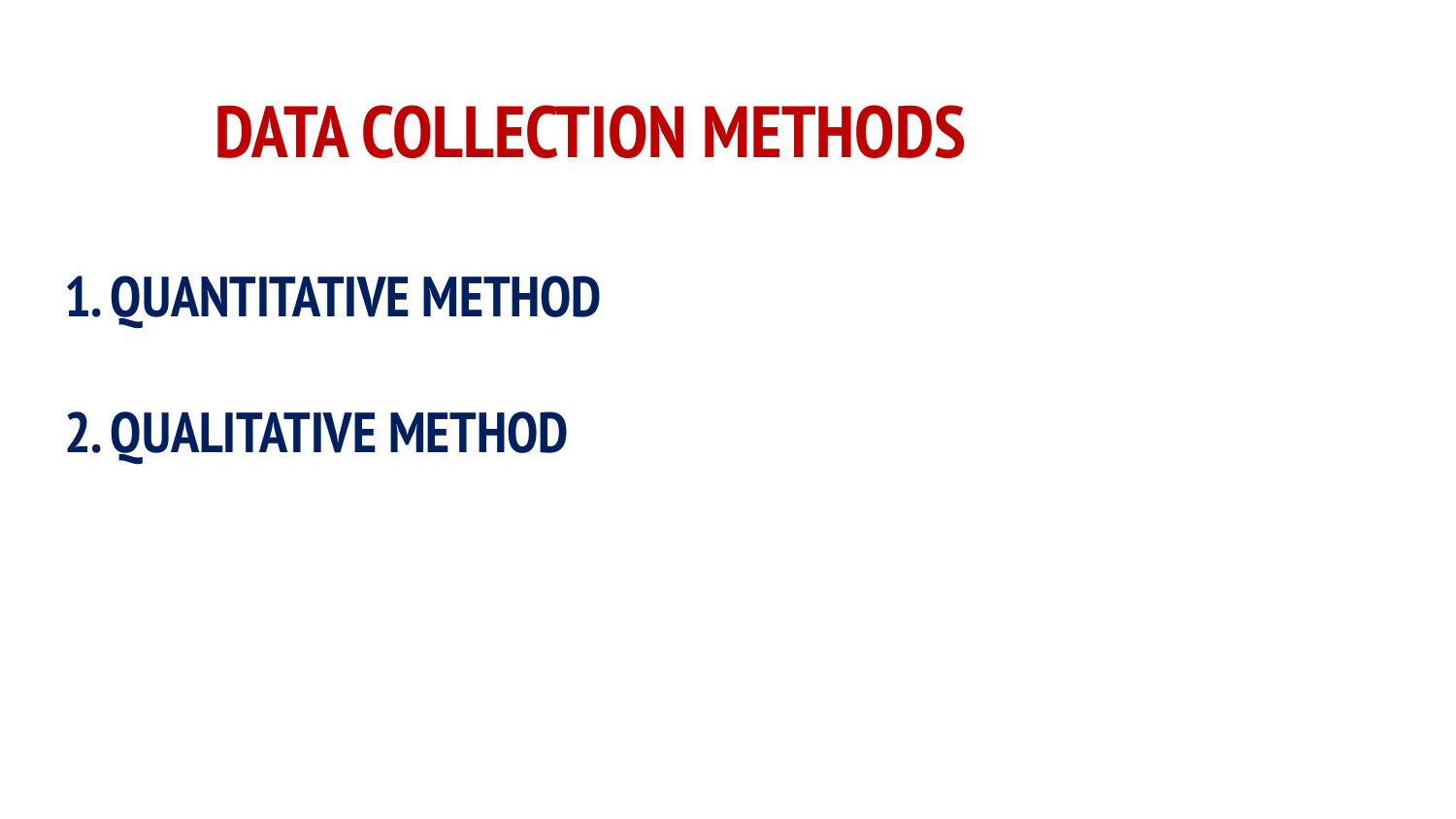

# DATA COLLECTION METHODS 1. QUANTITATIVE METHOD 2. QUALITATIVE METHOD